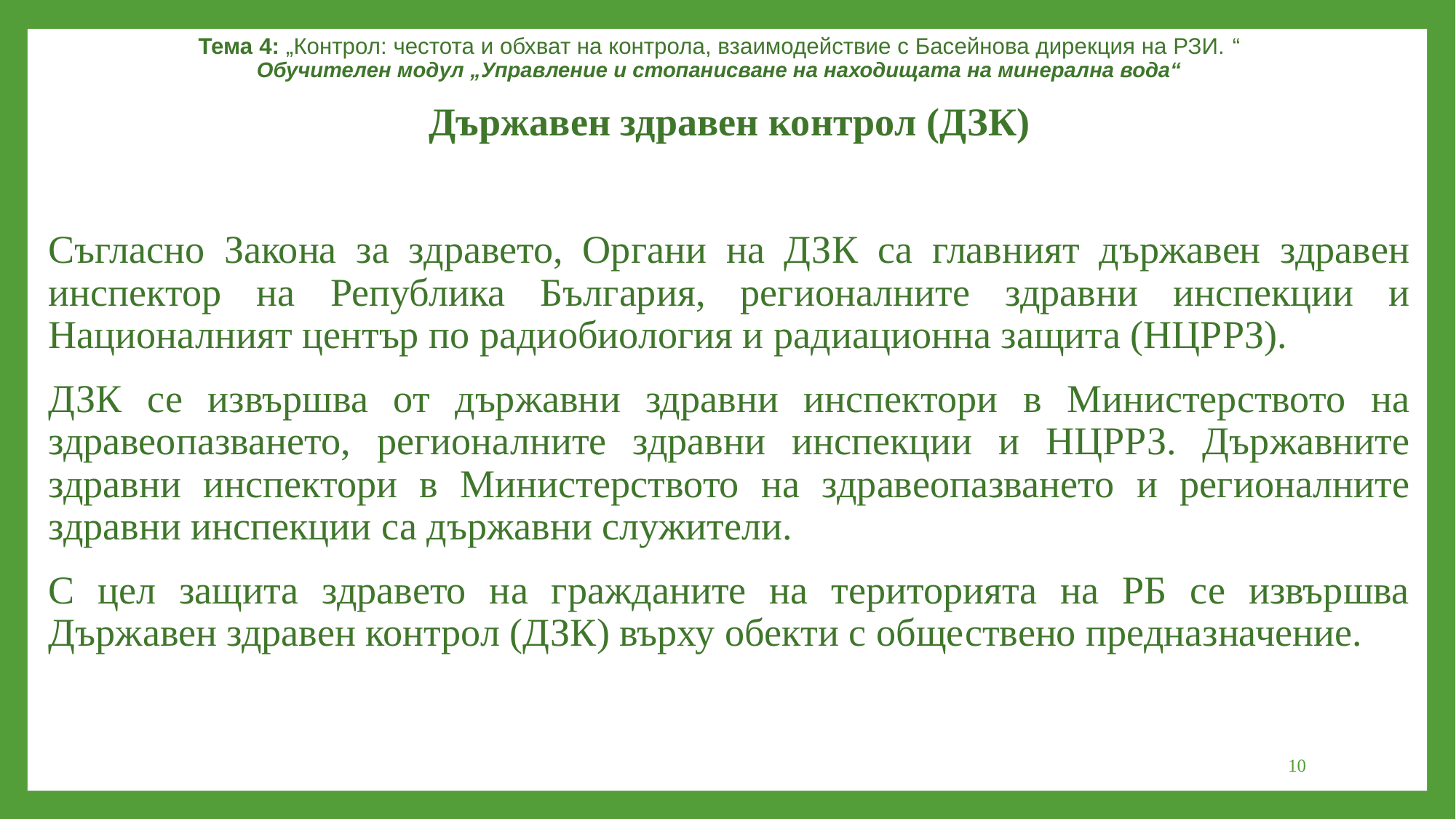

Тема 4: „Контрол: честота и обхват на контрола, взаимодействие с Басейнова дирекция на РЗИ. “
Обучителен модул „Управление и стопанисване на находищата на минерална вода“
Държавен здравен контрол (ДЗК)

Съгласно Закона за здравето, Органи на ДЗК са главният държавен здравен инспектор на Република България, регионалните здравни инспекции и Националният център по радиобиология и радиационна защита (НЦРРЗ).
ДЗК се извършва от държавни здравни инспектори в Министерството на здравеопазването, регионалните здравни инспекции и НЦРРЗ. Държавните здравни инспектори в Министерството на здравеопазването и регионалните здравни инспекции са държавни служители.
С цел защита здравето на гражданите на територията на РБ се извършва Държавен здравен контрол (ДЗК) върху обекти с обществено предназначение.

10